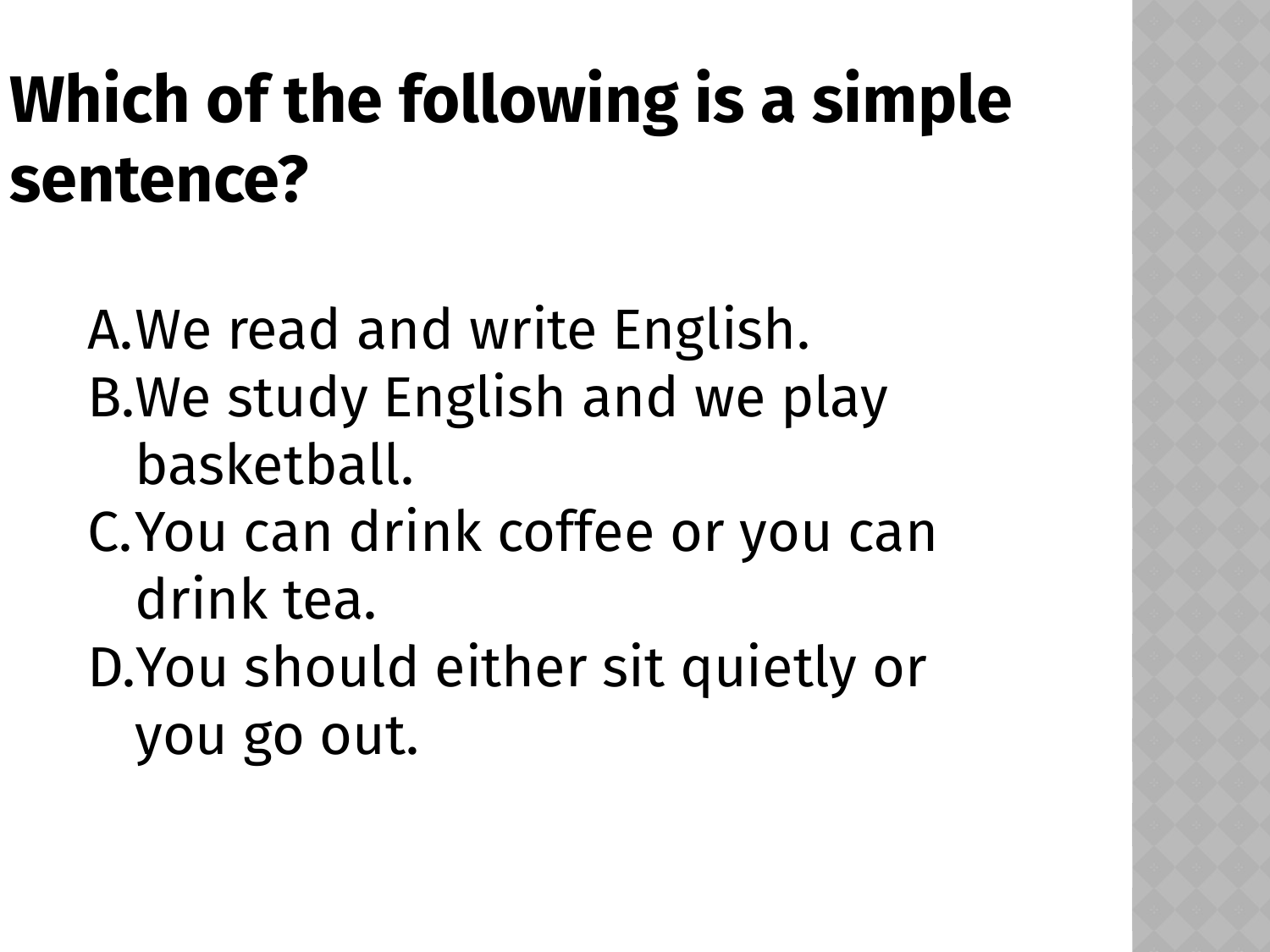

# Which of the following is a simple sentence?
We read and write English.
We study English and we play basketball.
You can drink coffee or you can drink tea.
You should either sit quietly or you go out.